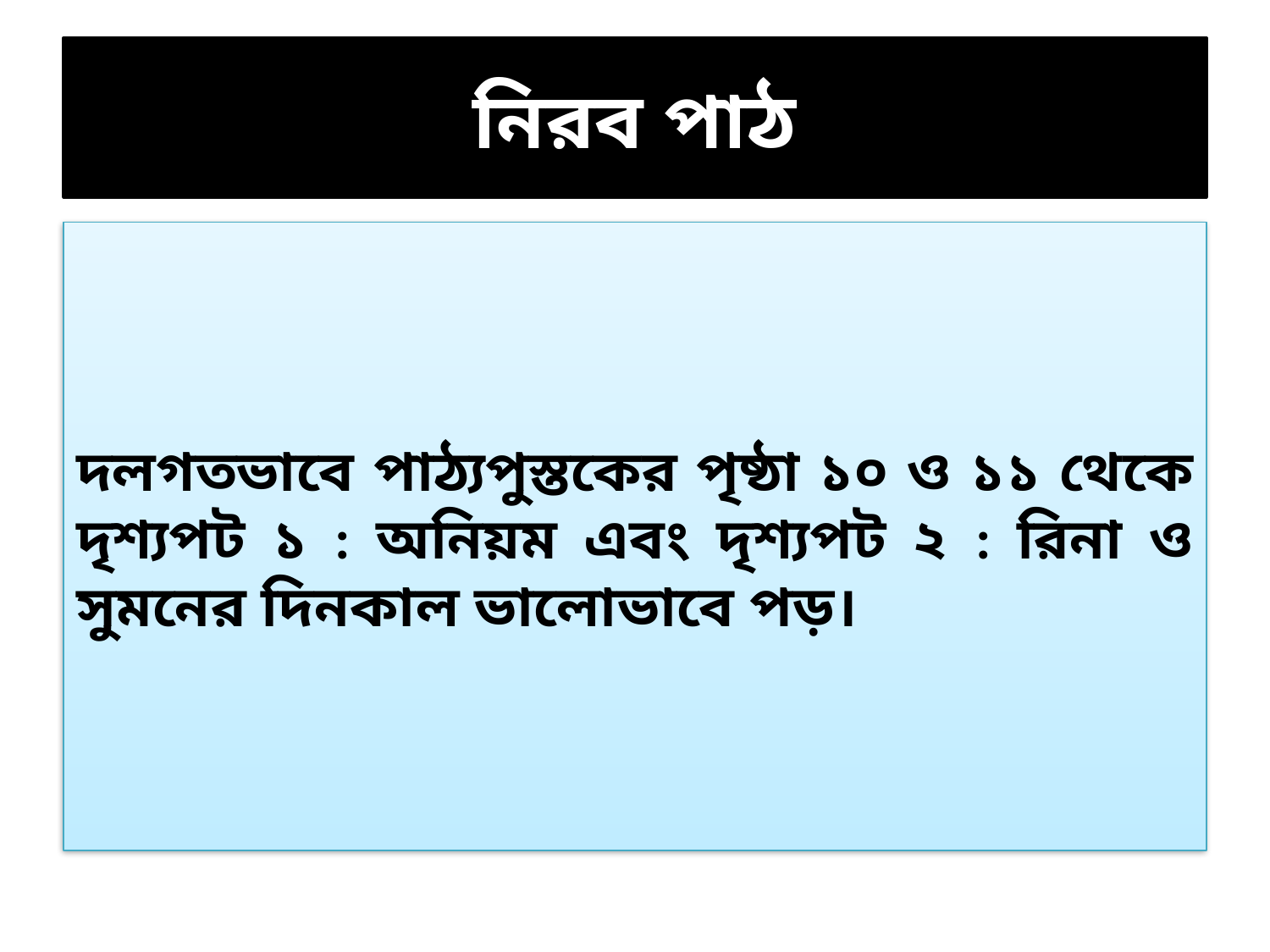

# নিরব পাঠ
দলগতভাবে পাঠ্যপুস্তকের পৃষ্ঠা ১০ ও ১১ থেকে দৃশ্যপট ১ : অনিয়ম এবং দৃশ্যপট ২ : রিনা ও সুমনের দিনকাল ভালোভাবে পড়।